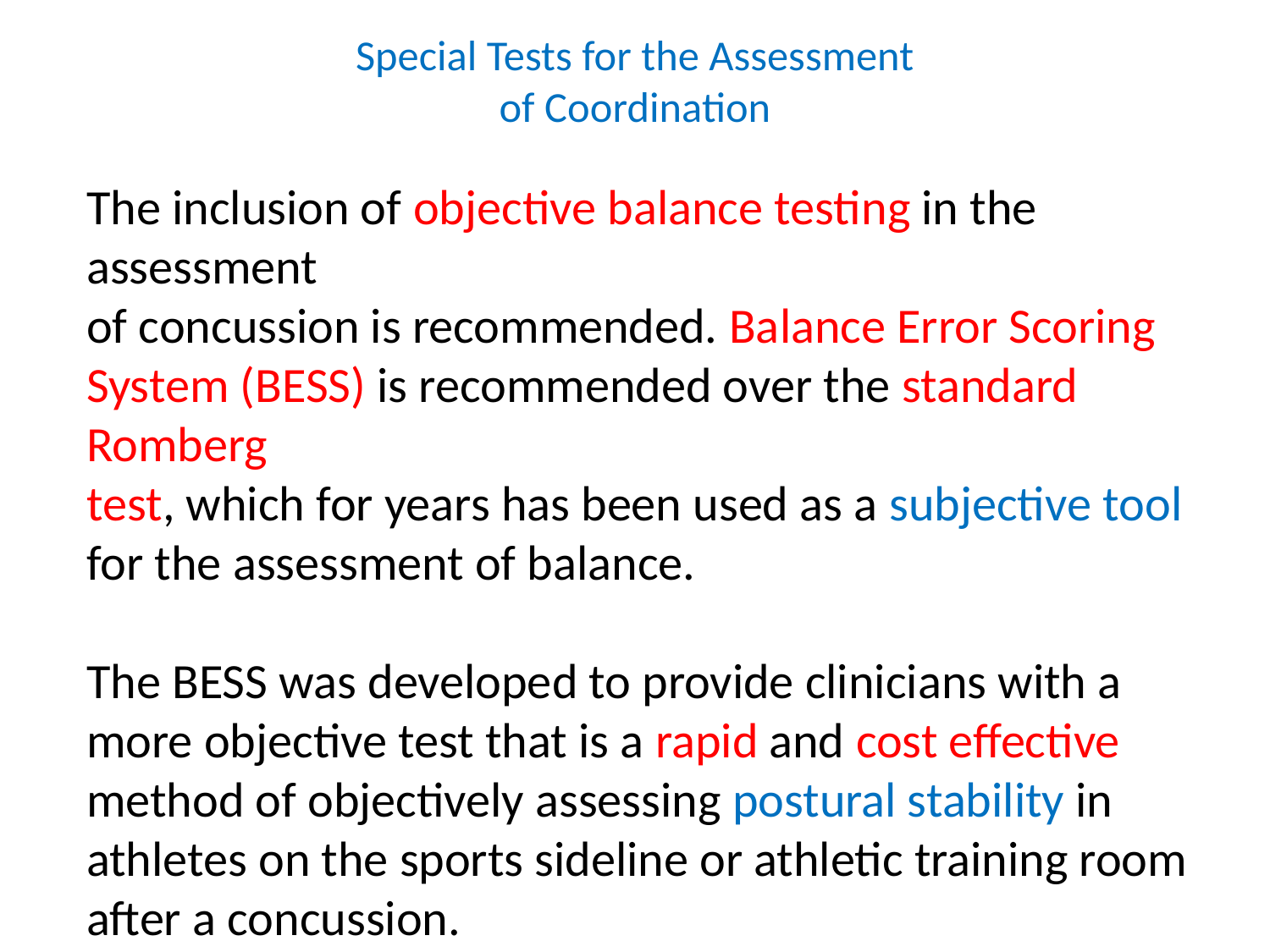

# Special Tests for the Assessment of Coordination
The inclusion of objective balance testing in the assessment
of concussion is recommended. Balance Error Scoring System (BESS) is recommended over the standard Romberg
test, which for years has been used as a subjective tool for the assessment of balance.

The BESS was developed to provide clinicians with a more objective test that is a rapid and cost effective method of objectively assessing postural stability in athletes on the sports sideline or athletic training room after a concussion.